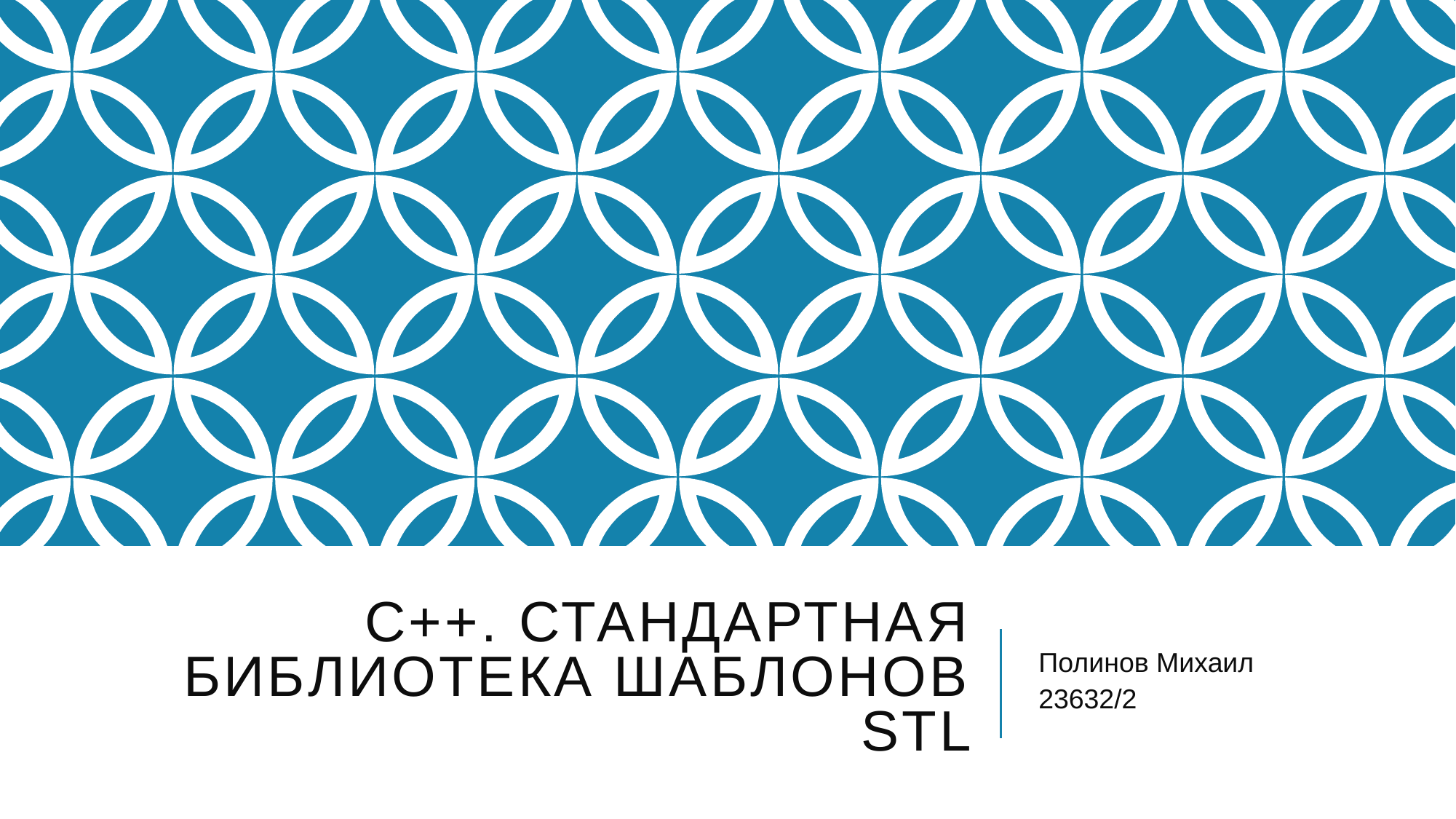

# C++. Стандартная библиотека шаблонов stl
Полинов Михаил
23632/2